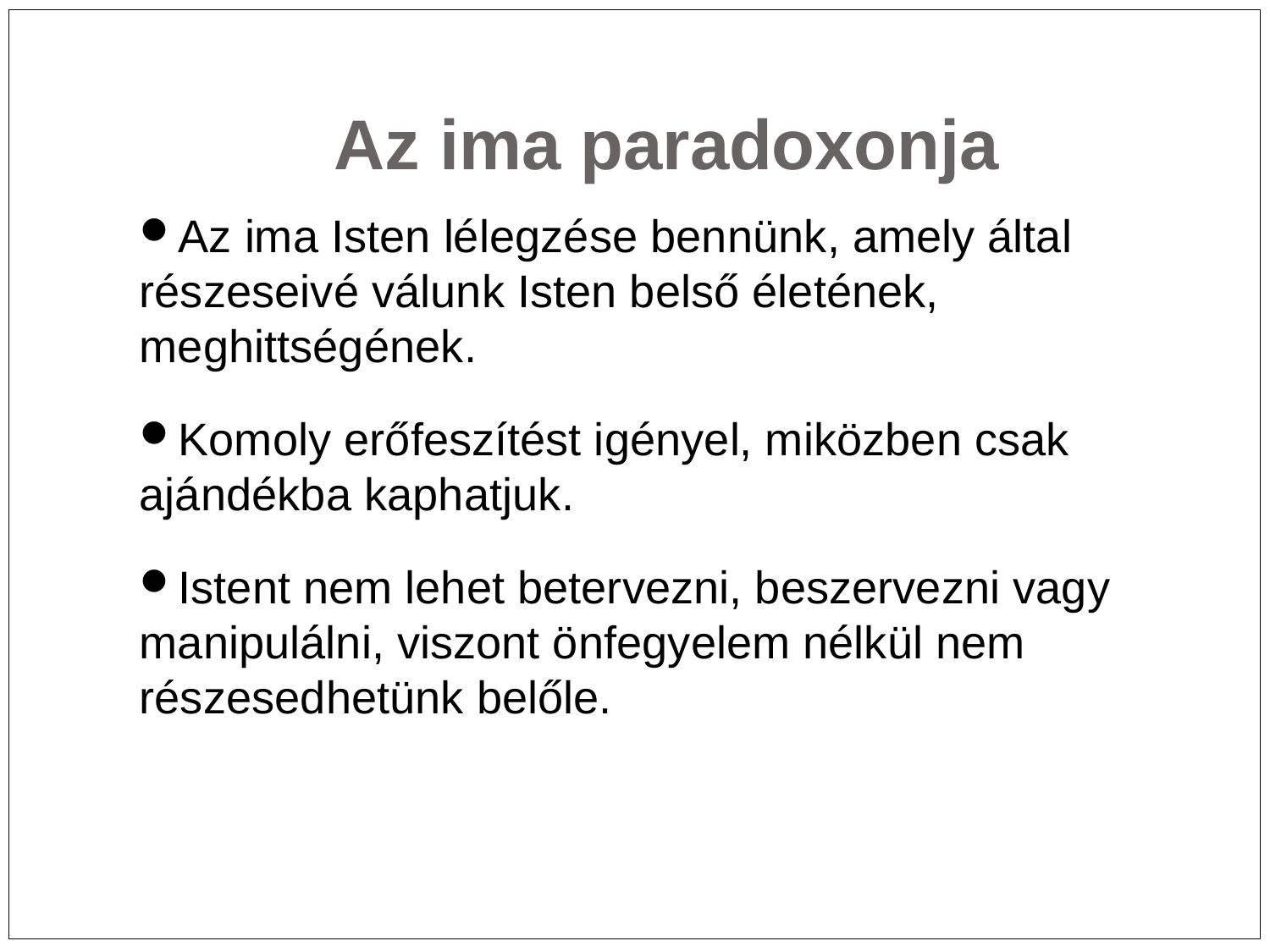

Az ima paradoxonja
Az ima Isten lélegzése bennünk, amely által részeseivé válunk Isten belső életének, meghittségének.

Komoly erőfeszítést igényel, miközben csak ajándékba kaphatjuk.

Istent nem lehet betervezni, beszervezni vagy manipulálni, viszont önfegyelem nélkül nem részesedhetünk belőle.